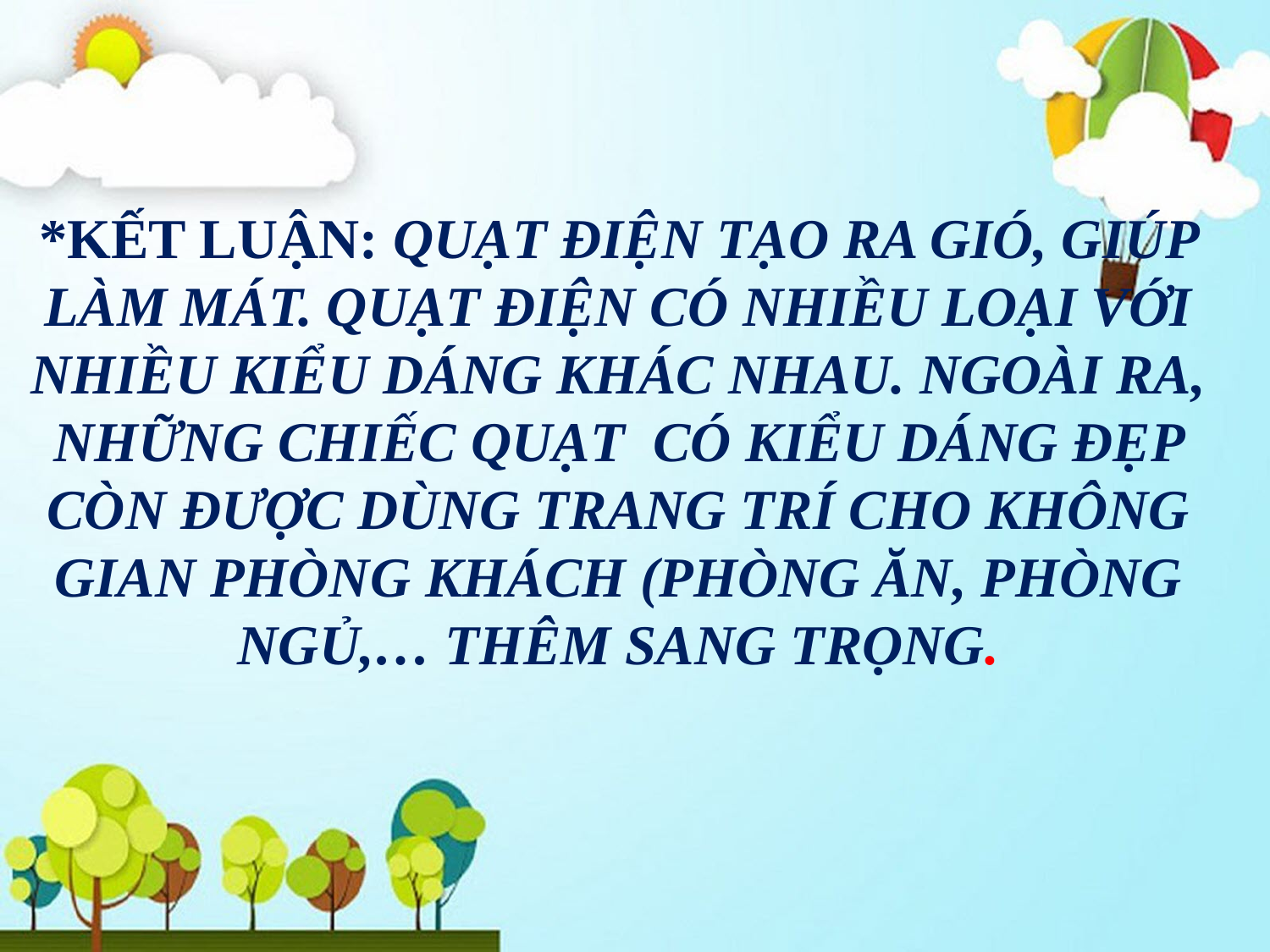

*Kết luận: Quạt điện tạo ra gió, giúp làm mát. Quạt điện có nhiều loại với nhiều kiểu dáng khác nhau. Ngoài ra, những chiếc quạt  có kiểu dáng đẹp còn được dùng trang trí cho không gian phòng khách (phòng ăn, phòng ngủ,… thêm sang trọng.